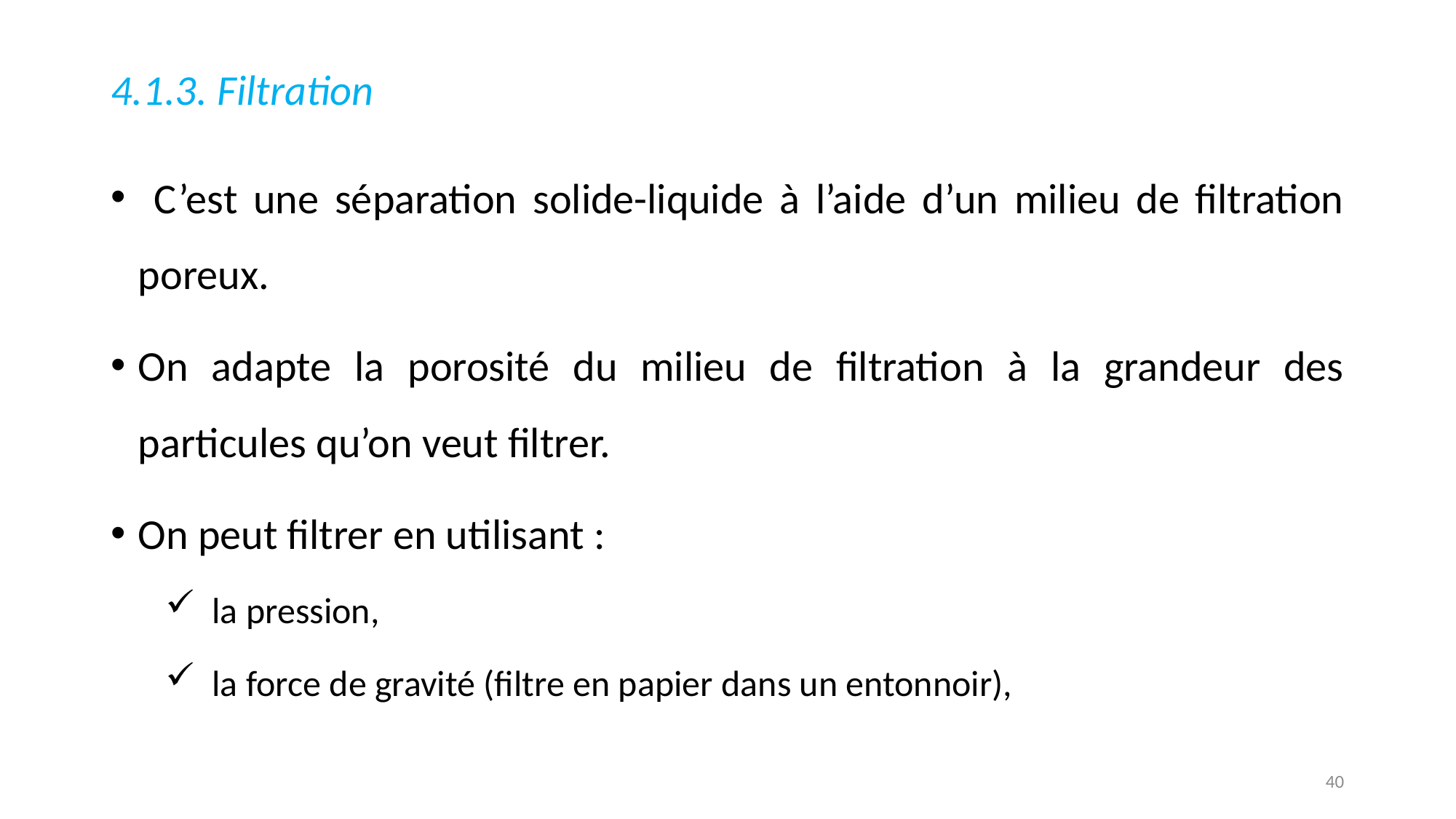

# 4.1.3. Filtration
 C’est une séparation solide-liquide à l’aide d’un milieu de filtration poreux.
On adapte la porosité du milieu de filtration à la grandeur des particules qu’on veut filtrer.
On peut filtrer en utilisant :
  la pression,
  la force de gravité (filtre en papier dans un entonnoir),

40